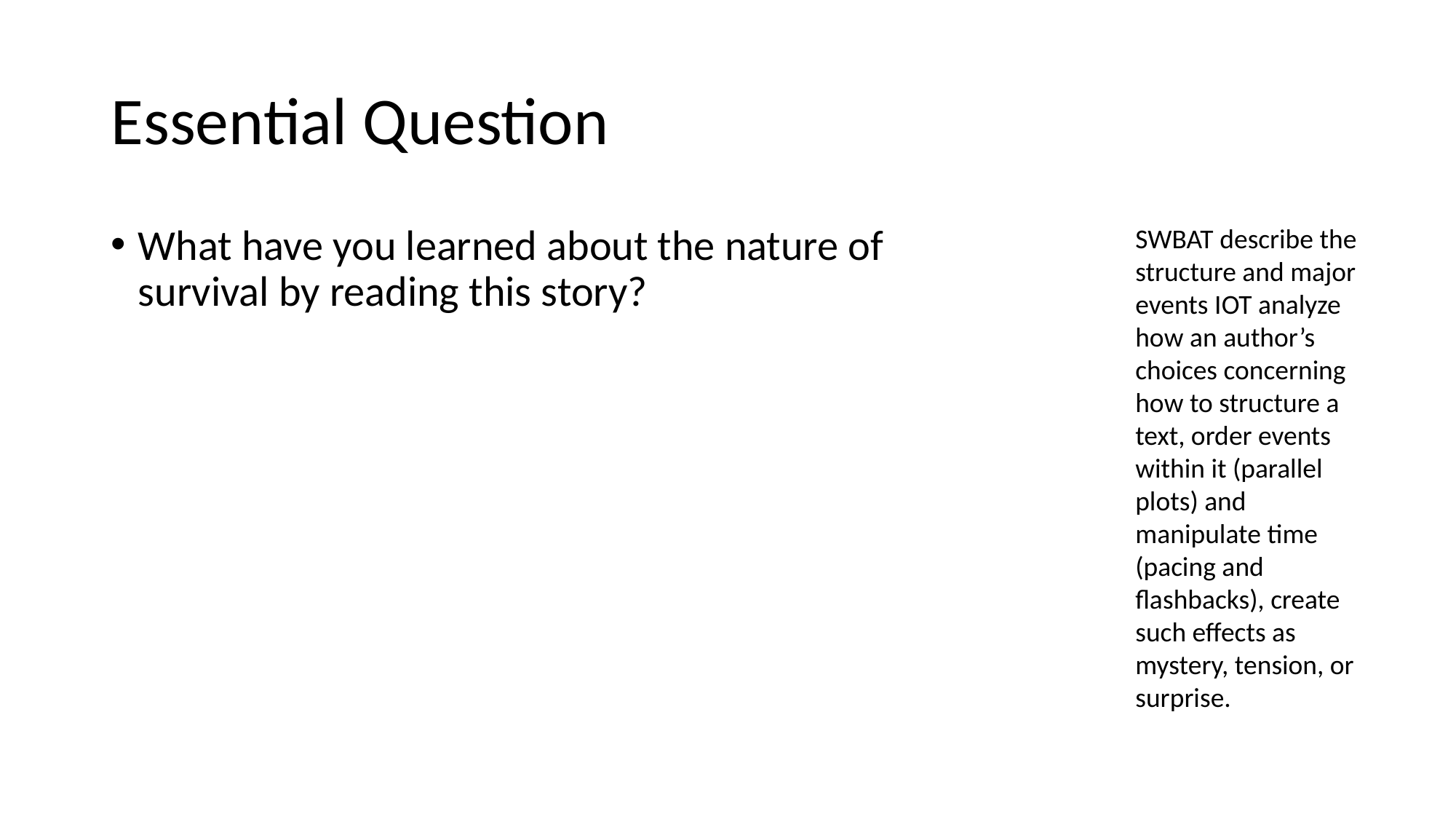

# Essential Question
SWBAT describe the structure and major events IOT analyze how an author’s choices concerning how to structure a text, order events within it (parallel plots) and manipulate time (pacing and flashbacks), create such effects as mystery, tension, or surprise.

What have you learned about the nature of survival by reading this story?